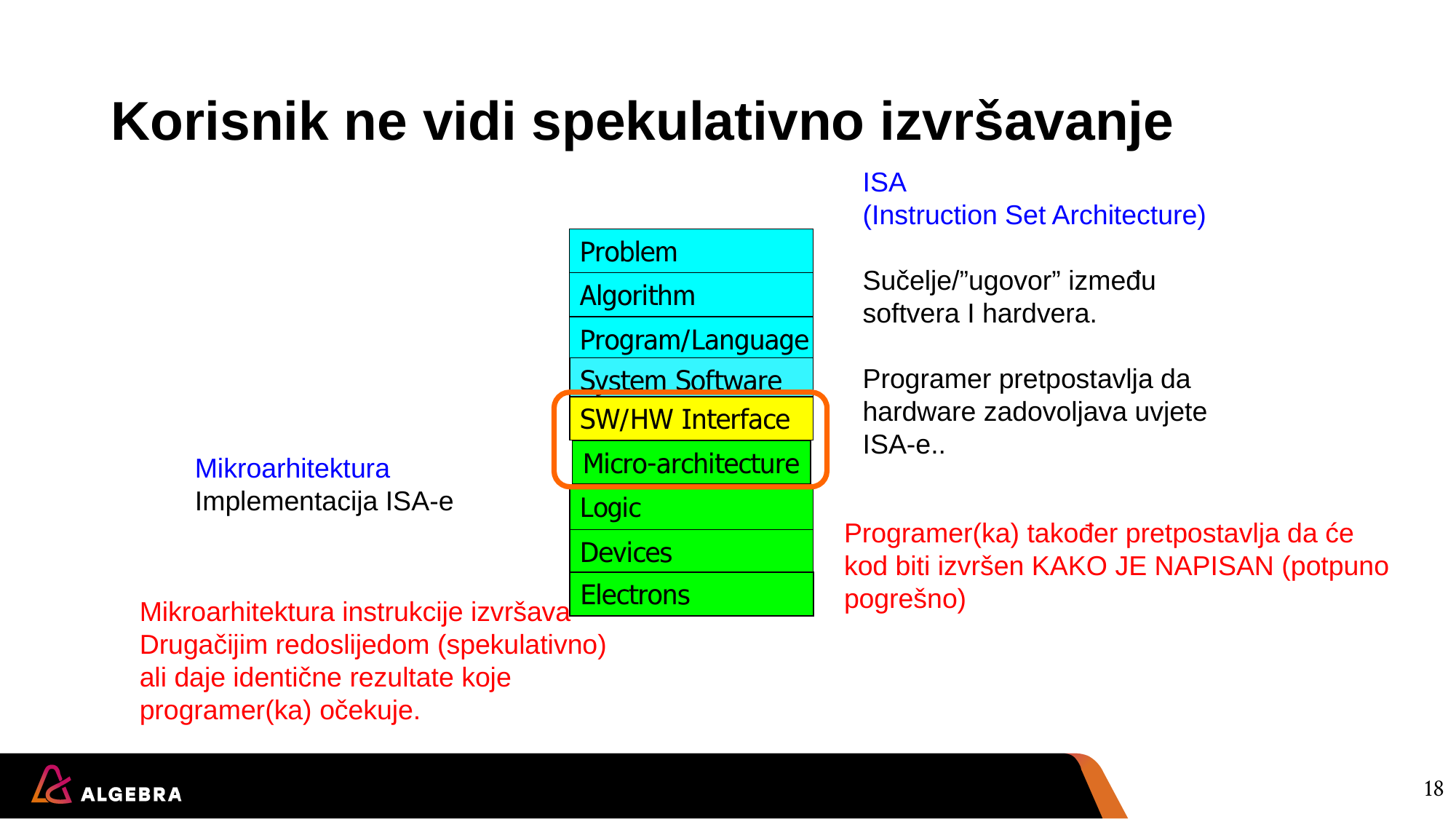

# Korisnik ne vidi spekulativno izvršavanje
ISA
(Instruction Set Architecture)

Sučelje/”ugovor” između softvera I hardvera.

Programer pretpostavlja da hardware zadovoljava uvjete ISA-e..
Problem
Algorithm

Program/Language
System Software
SW/HW Interface
Micro-architecture
Mikroarhitektura
Implementacija ISA-e
Logic

Programer(ka) također pretpostavlja da će
kod biti izvršen KAKO JE NAPISAN (potpuno
pogrešno)
Devices
Electrons
Mikroarhitektura instrukcije izvršava
Drugačijim redoslijedom (spekulativno)
ali daje identične rezultate koje
programer(ka) očekuje.
18